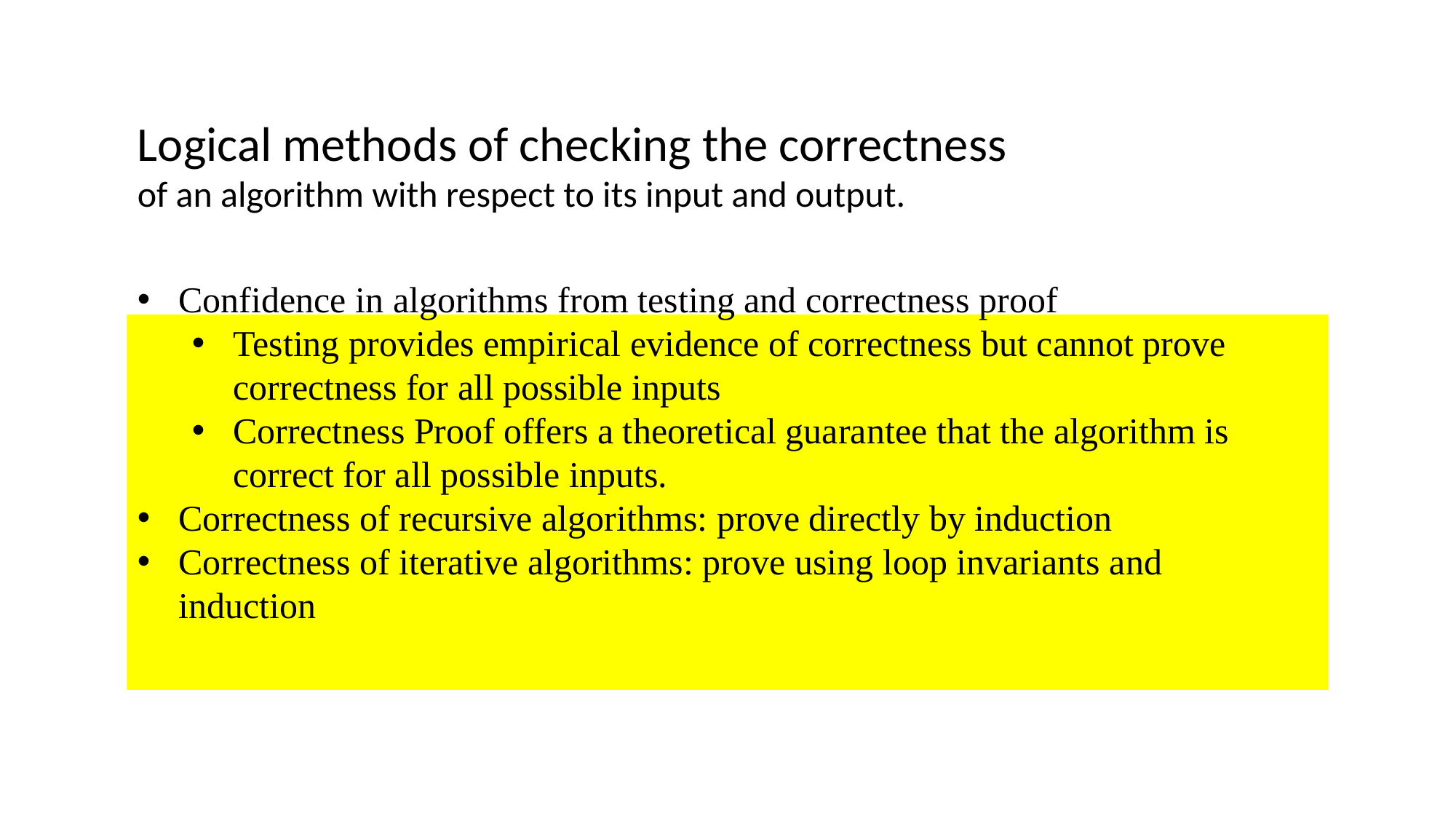

Logical methods of checking the correctness
of an algorithm with respect to its input and output.

Confidence in algorithms from testing and correctness proof
Testing provides empirical evidence of correctness but cannot prove correctness for all possible inputs
Correctness Proof offers a theoretical guarantee that the algorithm is correct for all possible inputs.
Correctness of recursive algorithms: prove directly by induction
Correctness of iterative algorithms: prove using loop invariants and induction